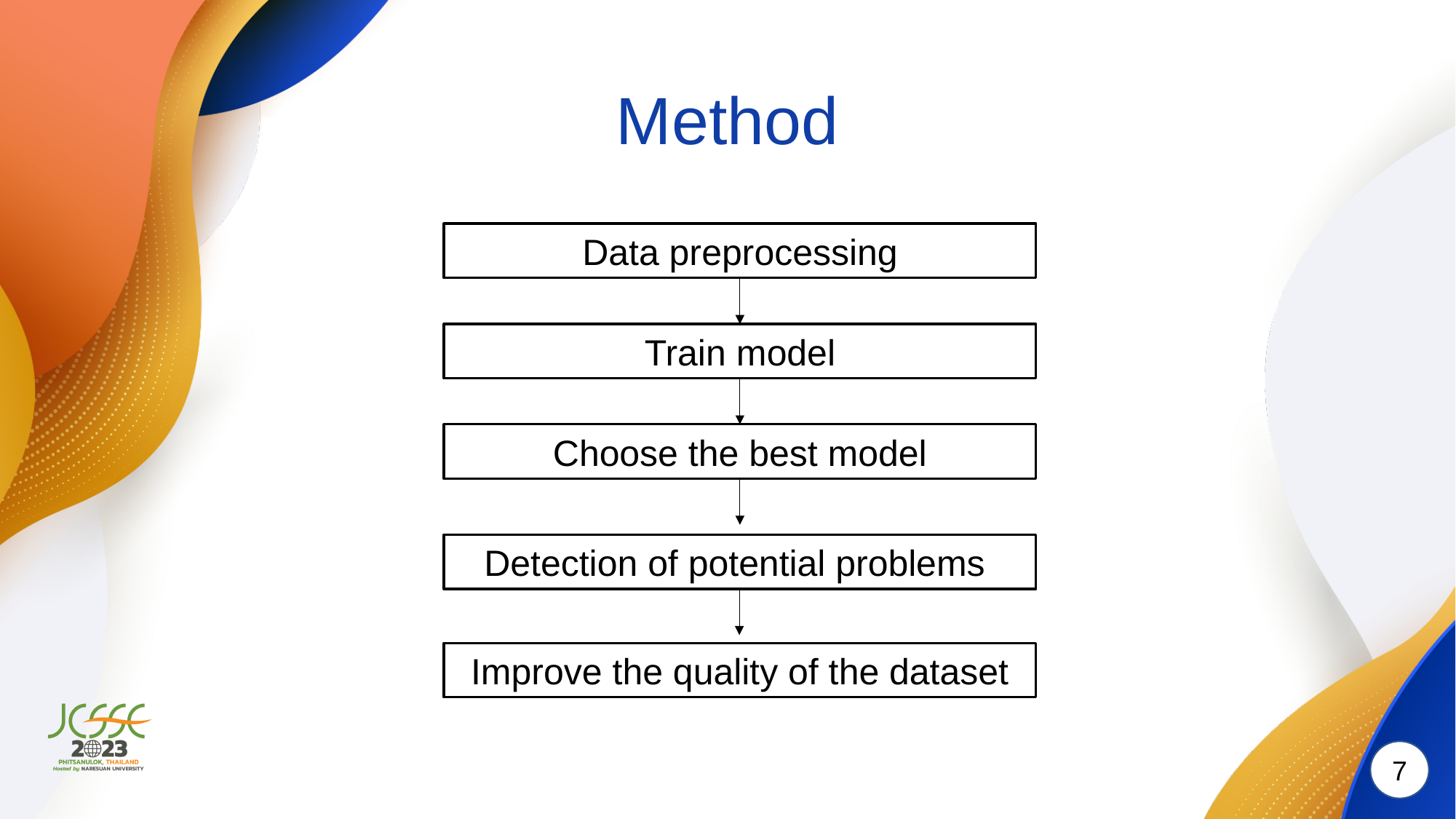

# Method
Data preprocessing
Train model
Choose the best model
Detection of potential problems
Improve the quality of the dataset